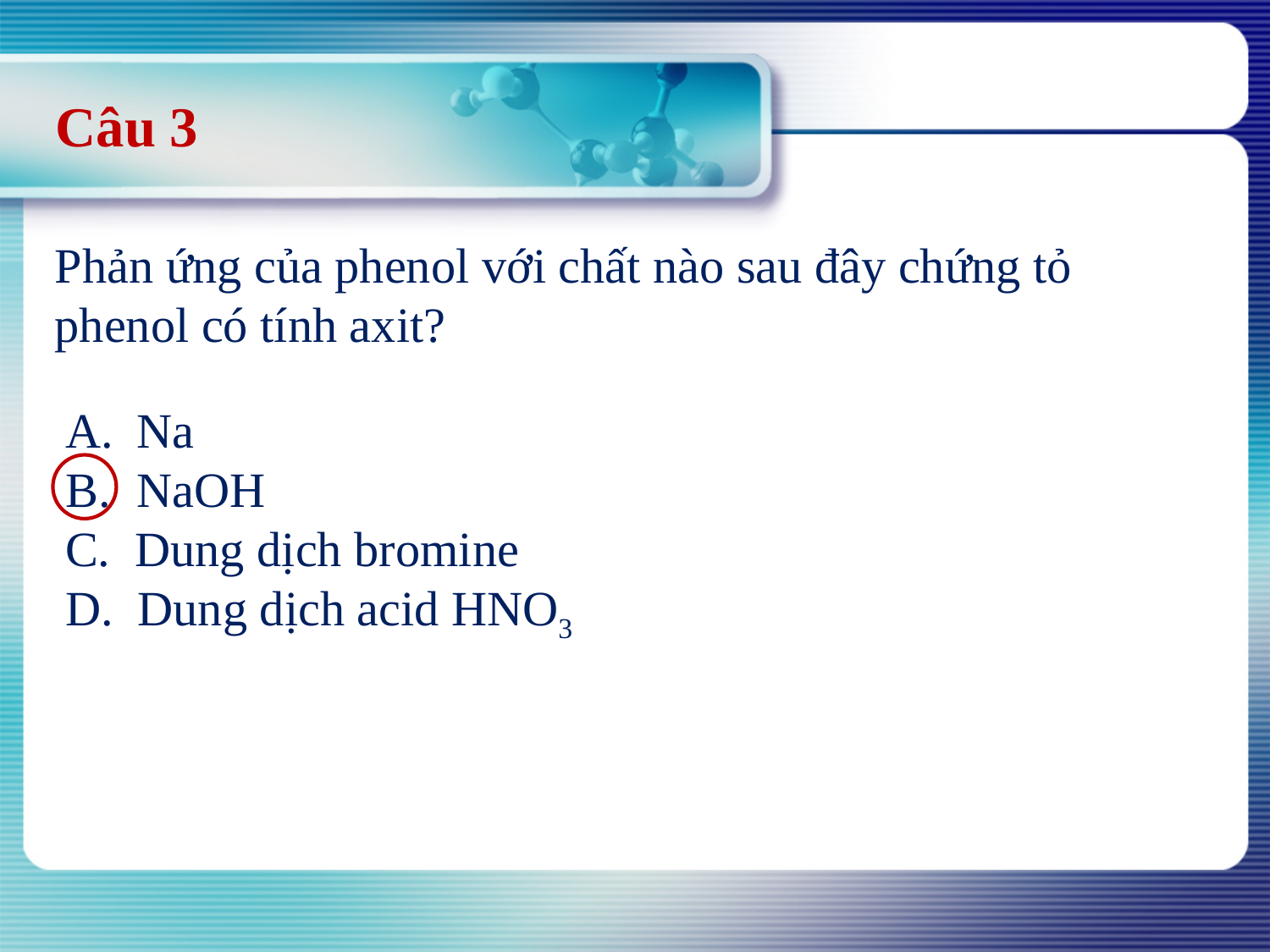

Câu 3
Phản ứng của phenol với chất nào sau đây chứng tỏ phenol có tính axit?
Na
NaOH
C.  Dung dịch bromine
D.  Dung dịch acid HNO3